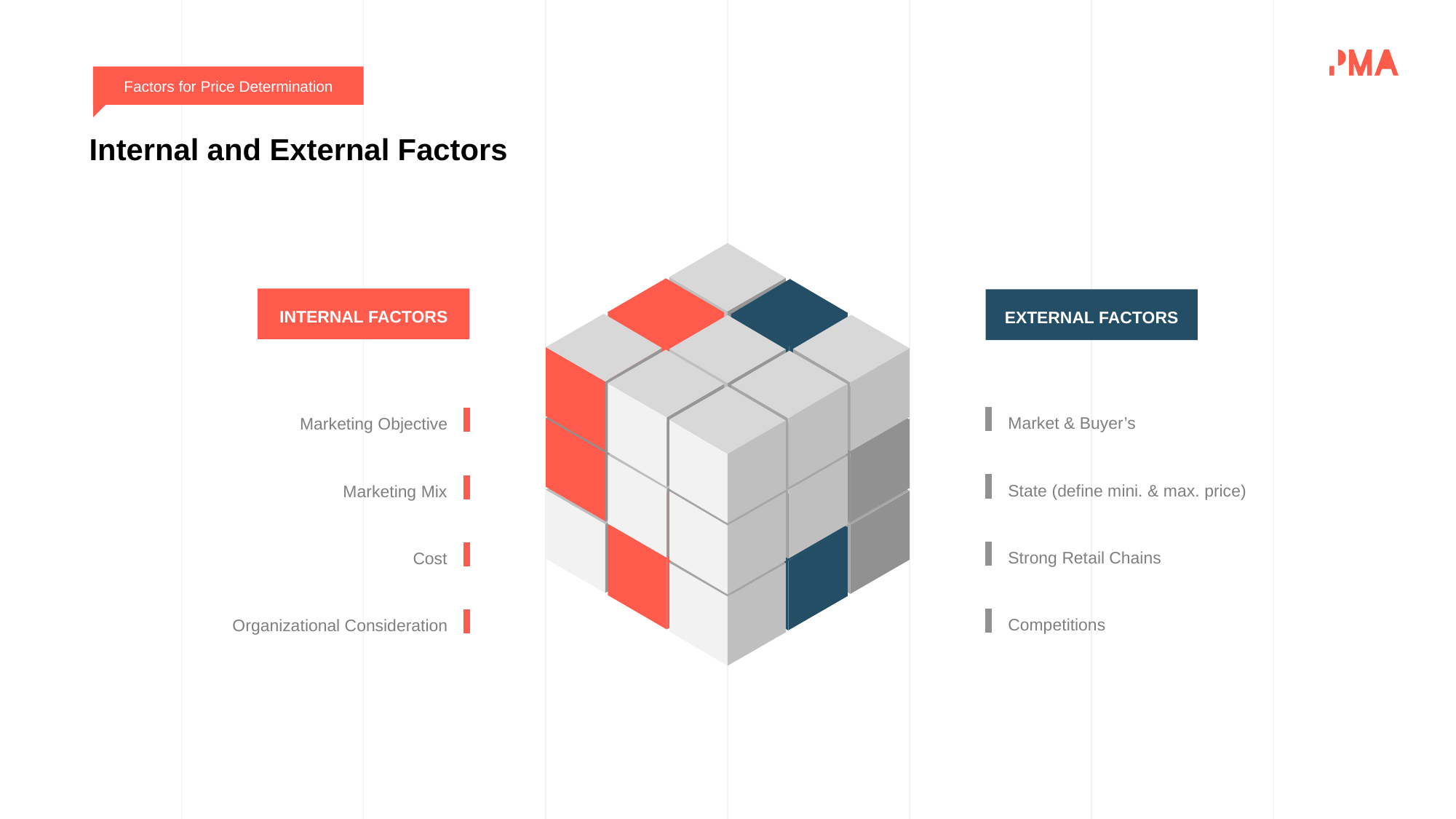

Factors for Price Determination

Internal and External Factors

INTERNAL FACTORS
EXTERNAL FACTORS

Market & Buyer’s
Marketing Objective

State (define mini. & max. price)
Marketing Mix

Strong Retail Chains
Cost

Competitions
Organizational Consideration